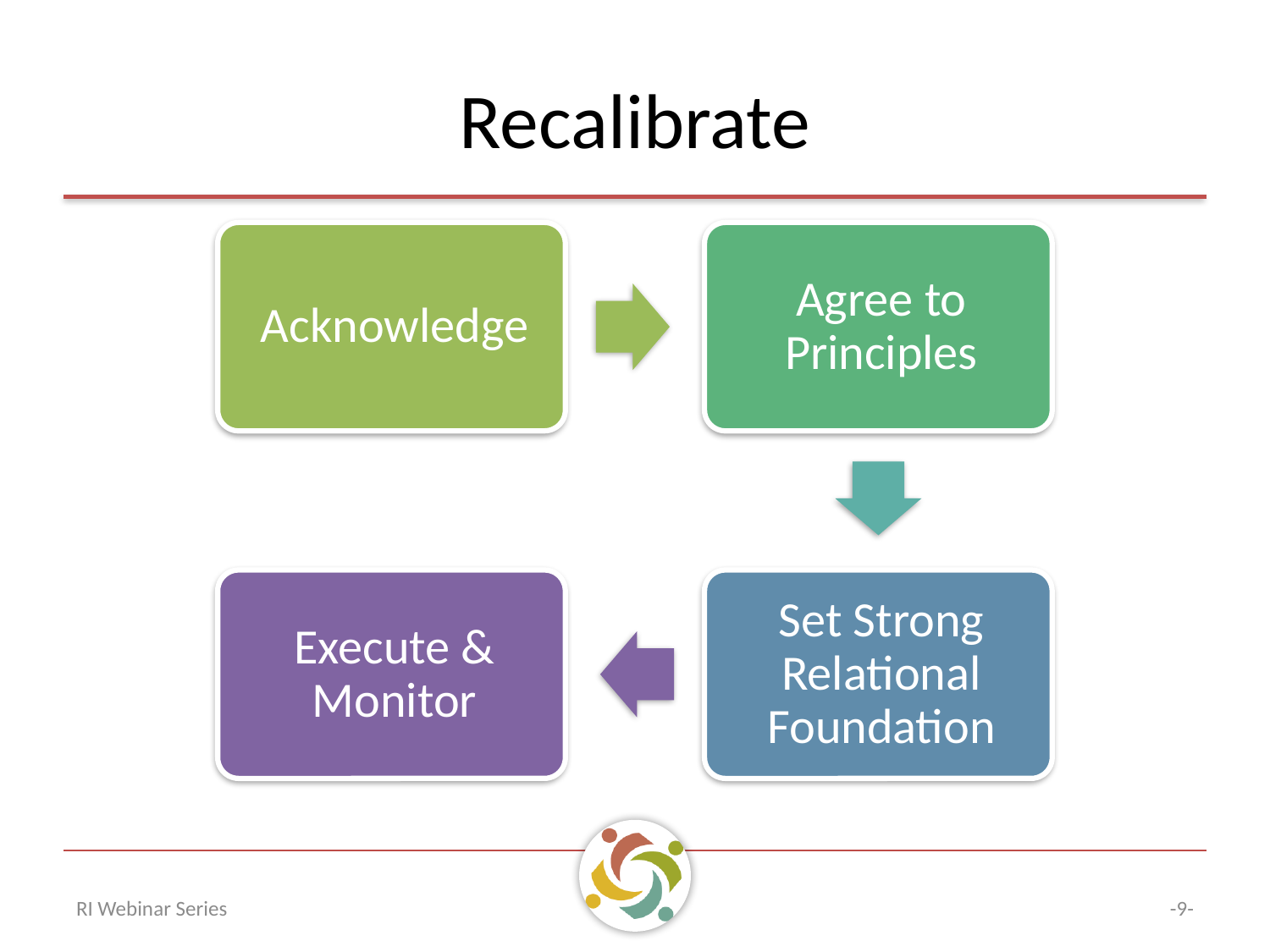

# Recalibrate
Acknowledge

Agree to Principles

Set Strong Relational Foundation

Execute & Monitor
RI Webinar Series
-9-